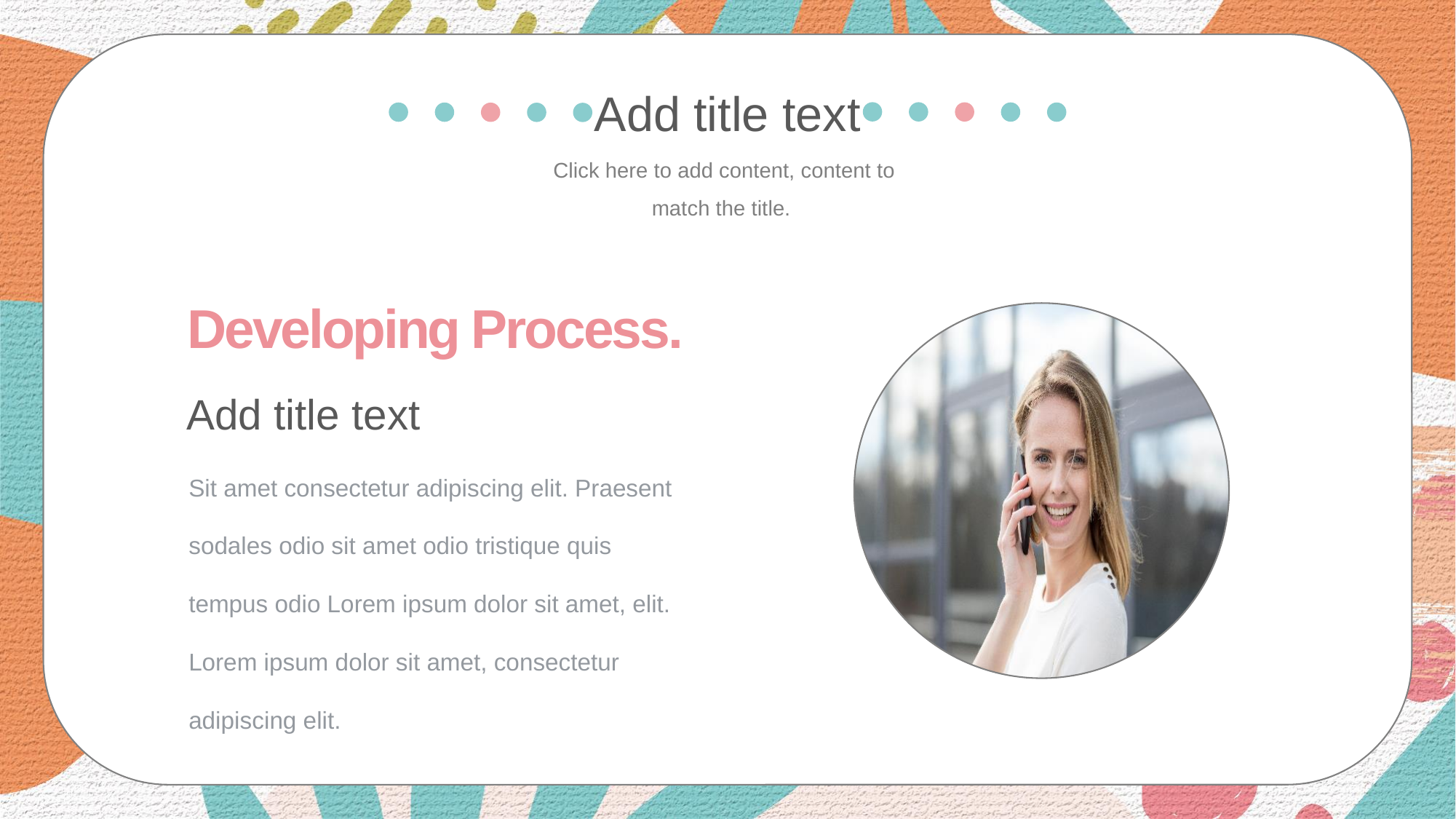

Add title text

Click here to add content, content to match the title.

Developing Process.
Add title text
Sit amet consectetur adipiscing elit. Praesent sodales odio sit amet odio tristique quis tempus odio Lorem ipsum dolor sit amet, elit. Lorem ipsum dolor sit amet, consectetur adipiscing elit.